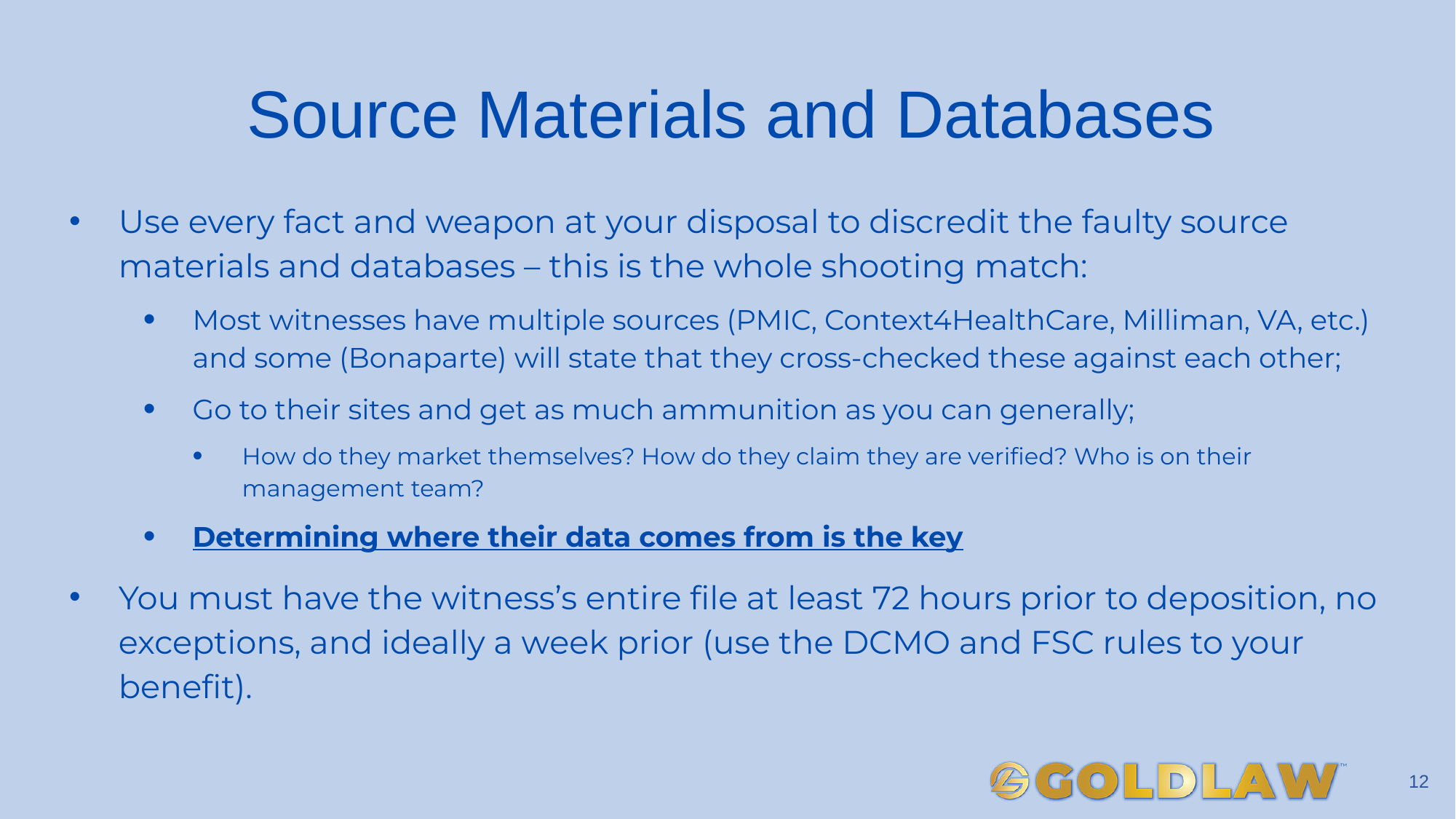

# Source Materials and Databases
Use every fact and weapon at your disposal to discredit the faulty source materials and databases – this is the whole shooting match:
Most witnesses have multiple sources (PMIC, Context4HealthCare, Milliman, VA, etc.) and some (Bonaparte) will state that they cross-checked these against each other;
Go to their sites and get as much ammunition as you can generally;
How do they market themselves? How do they claim they are verified? Who is on their management team?
Determining where their data comes from is the key
You must have the witness’s entire file at least 72 hours prior to deposition, no exceptions, and ideally a week prior (use the DCMO and FSC rules to your benefit).

12